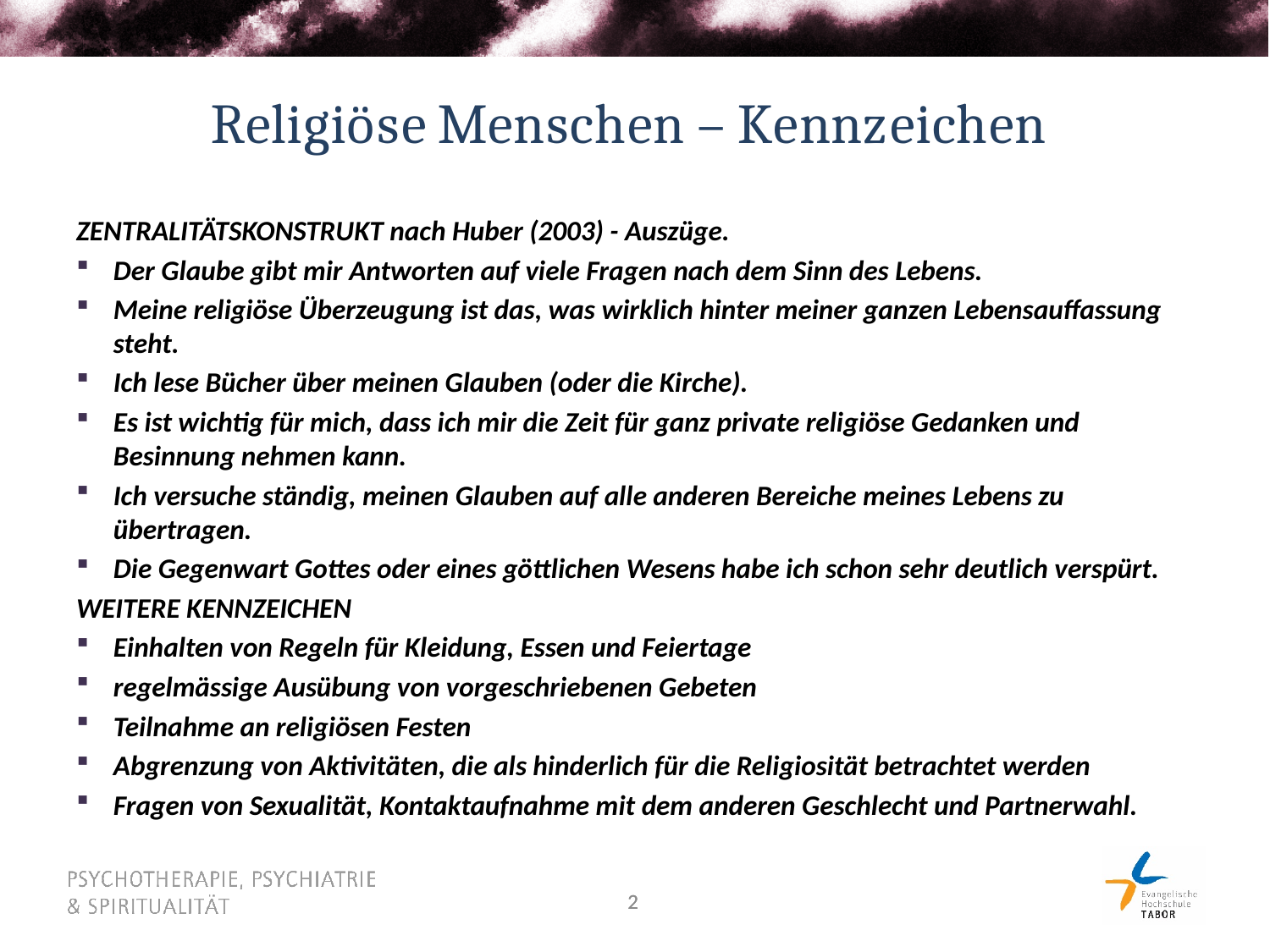

# Religiöse Menschen – Kennzeichen
ZENTRALITÄTSKONSTRUKT nach Huber (2003) - Auszüge.
Der Glaube gibt mir Antworten auf viele Fragen nach dem Sinn des Lebens.
Meine religiöse Überzeugung ist das, was wirklich hinter meiner ganzen Lebensauffassung steht.
Ich lese Bücher über meinen Glauben (oder die Kirche).
Es ist wichtig für mich, dass ich mir die Zeit für ganz private religiöse Gedanken und Besinnung nehmen kann.
Ich versuche ständig, meinen Glauben auf alle anderen Bereiche meines Lebens zu übertragen.
Die Gegenwart Gottes oder eines göttlichen Wesens habe ich schon sehr deutlich verspürt.
WEITERE KENNZEICHEN
Einhalten von Regeln für Kleidung, Essen und Feiertage
regelmässige Ausübung von vorgeschriebenen Gebeten
Teilnahme an religiösen Festen
Abgrenzung von Aktivitäten, die als hinderlich für die Religiosität betrachtet werden
Fragen von Sexualität, Kontaktaufnahme mit dem anderen Geschlecht und Partnerwahl.